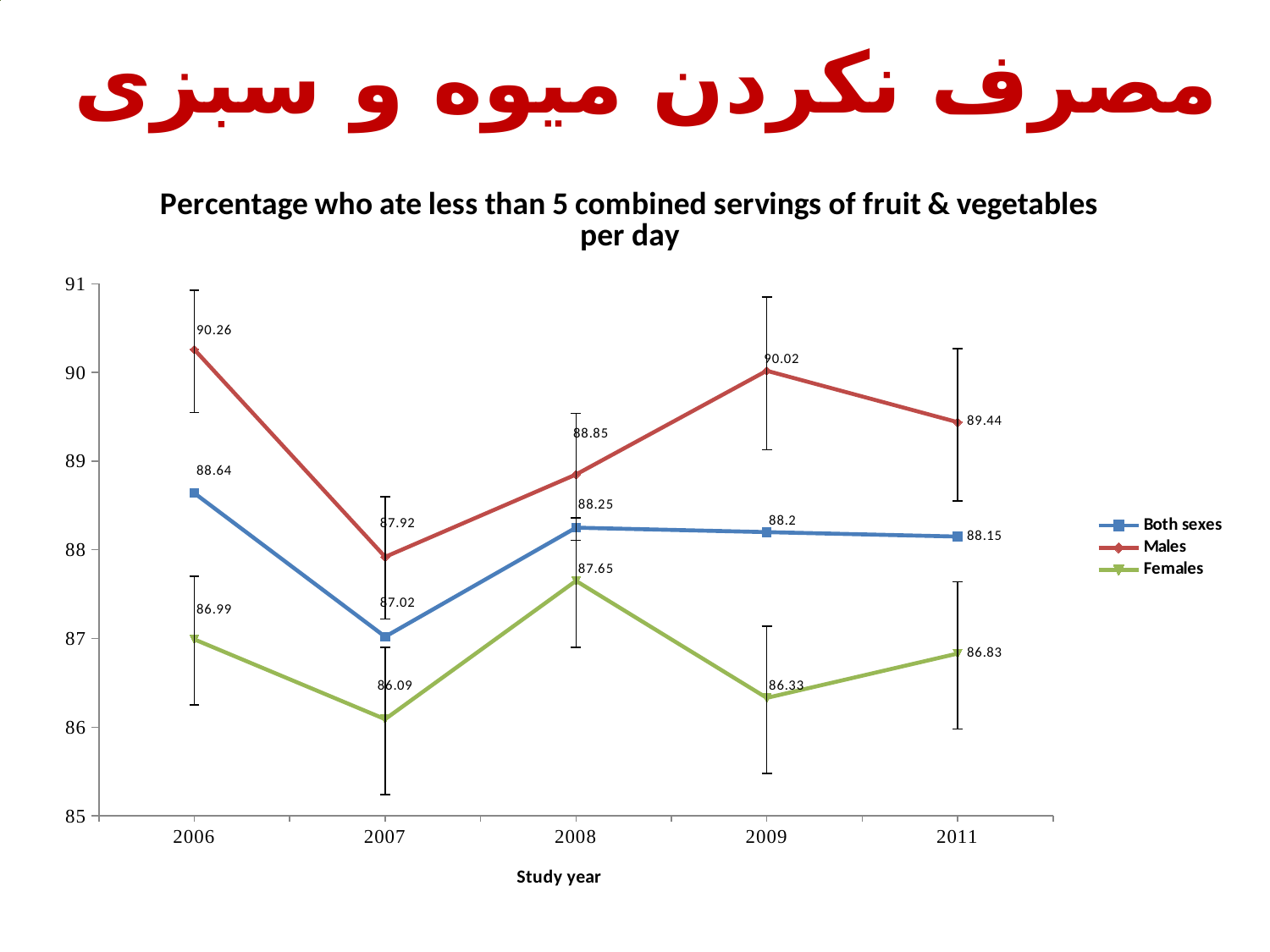

### Chart: Percentage who ate less than 5 combined servings of fruit & vegetables per day

| Category | کل افراد | مردان | زنان |
|---|---|---|---|
| 1385 | 88.64 | 90.26 | 86.99000000000002 |
| 1386 | 87.02 | 87.92 | 86.09 |
| 1387 | 88.25 | 88.85 | 87.64999999999999 |
| 1388 | 88.2 | 90.02 | 86.33 |
| 1390 | 88.14999999999999 | 89.44000000000003 | 86.83 |
مصرف نکردن میوه و سبزی

### Chart: Percentage who ate less than 5 combined servings of fruit & vegetables per day

| Category | Both sexes | Males | Females |
|---|---|---|---|
| 2006 | 88.64 | 90.26 | 86.99000000000002 |
| 2007 | 87.02 | 87.92 | 86.09 |
| 2008 | 88.25 | 88.85 | 87.64999999999999 |
| 2009 | 88.2 | 90.02 | 86.33 |
| 2011 | 88.14999999999999 | 89.44000000000003 | 86.83 |